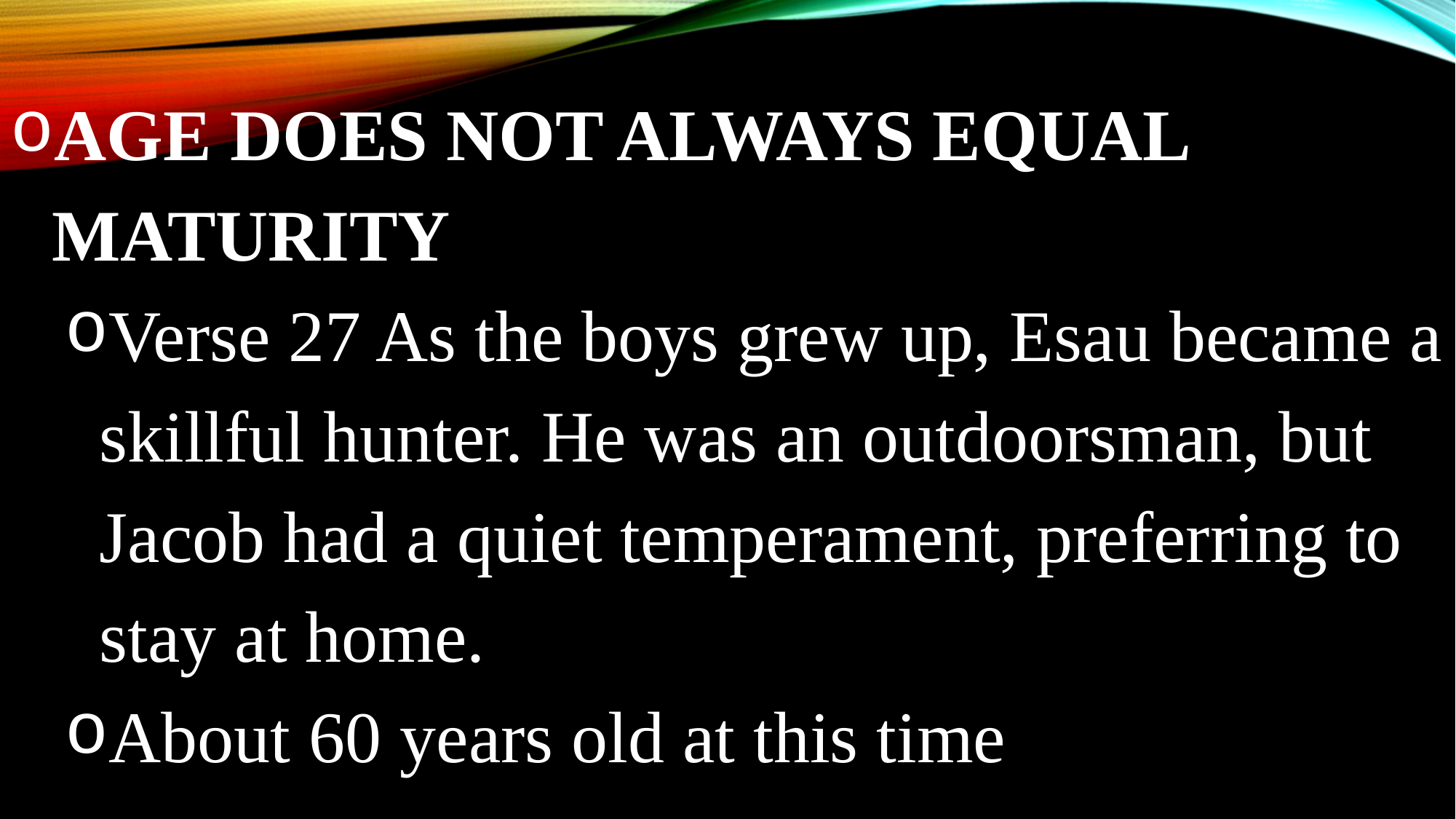

AGE DOES NOT ALWAYS EQUAL MATURITY
Verse 27 As the boys grew up, Esau became a skillful hunter. He was an outdoorsman, but Jacob had a quiet temperament, preferring to stay at home.
About 60 years old at this time